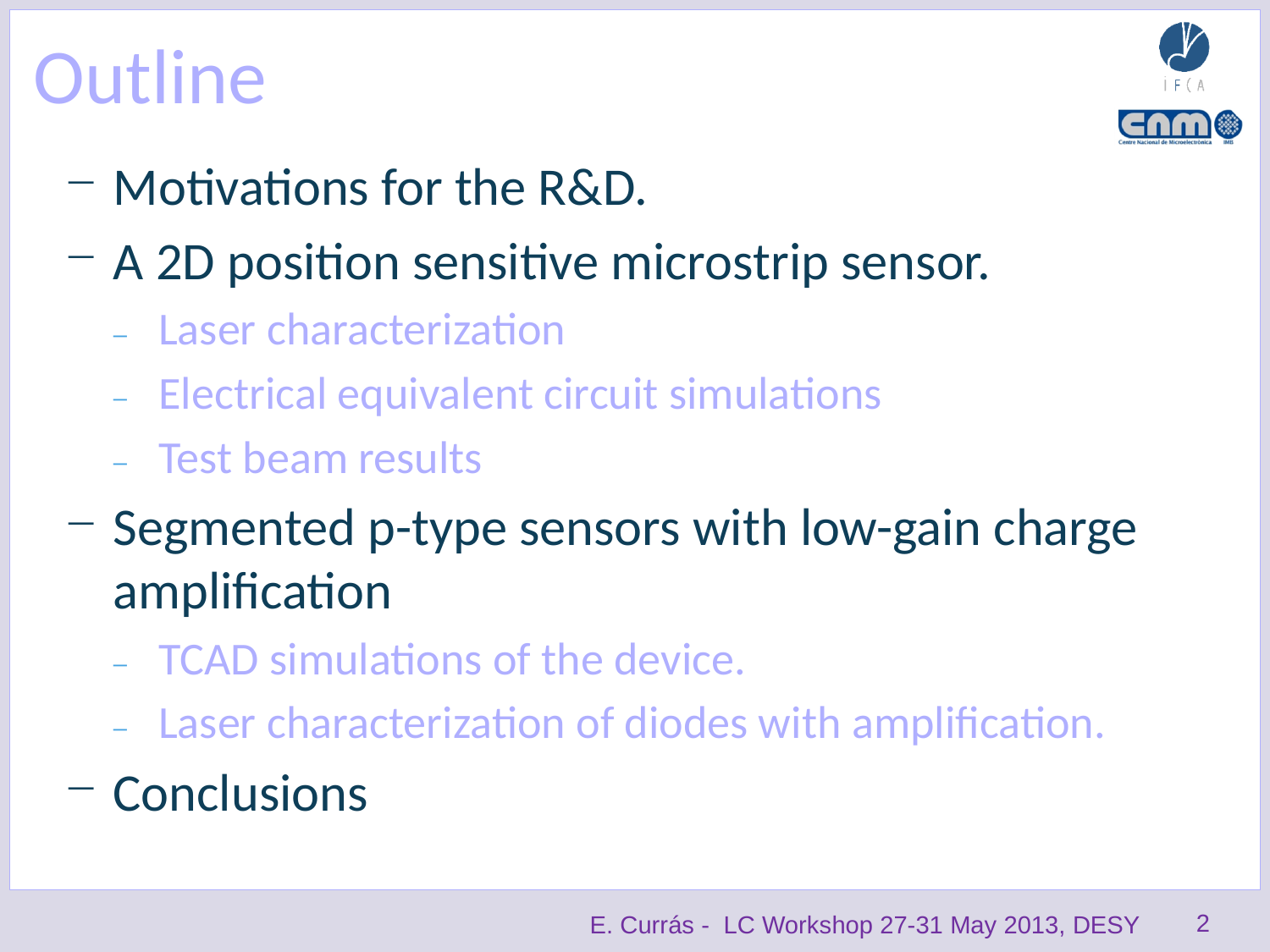

# Outline
Motivations for the R&D.
A 2D position sensitive microstrip sensor.
Laser characterization
Electrical equivalent circuit simulations
Test beam results
Segmented p-type sensors with low-gain charge amplification
TCAD simulations of the device.
Laser characterization of diodes with amplification.
Conclusions

2
E. Currás -  LC Workshop 27-31 May 2013, DESY